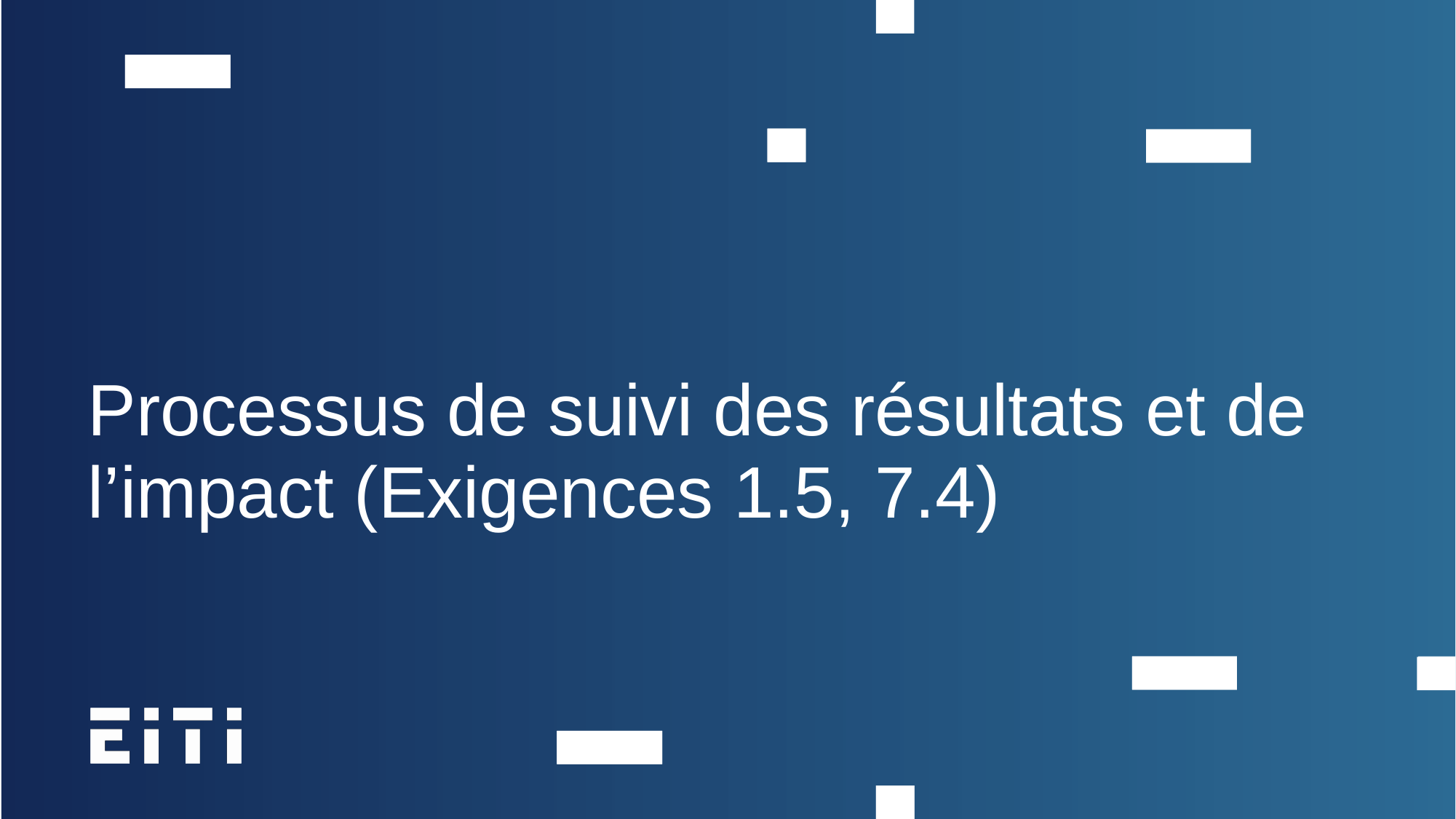

Processus de suivi des résultats et de l’impact (Exigences 1.5, 7.4)